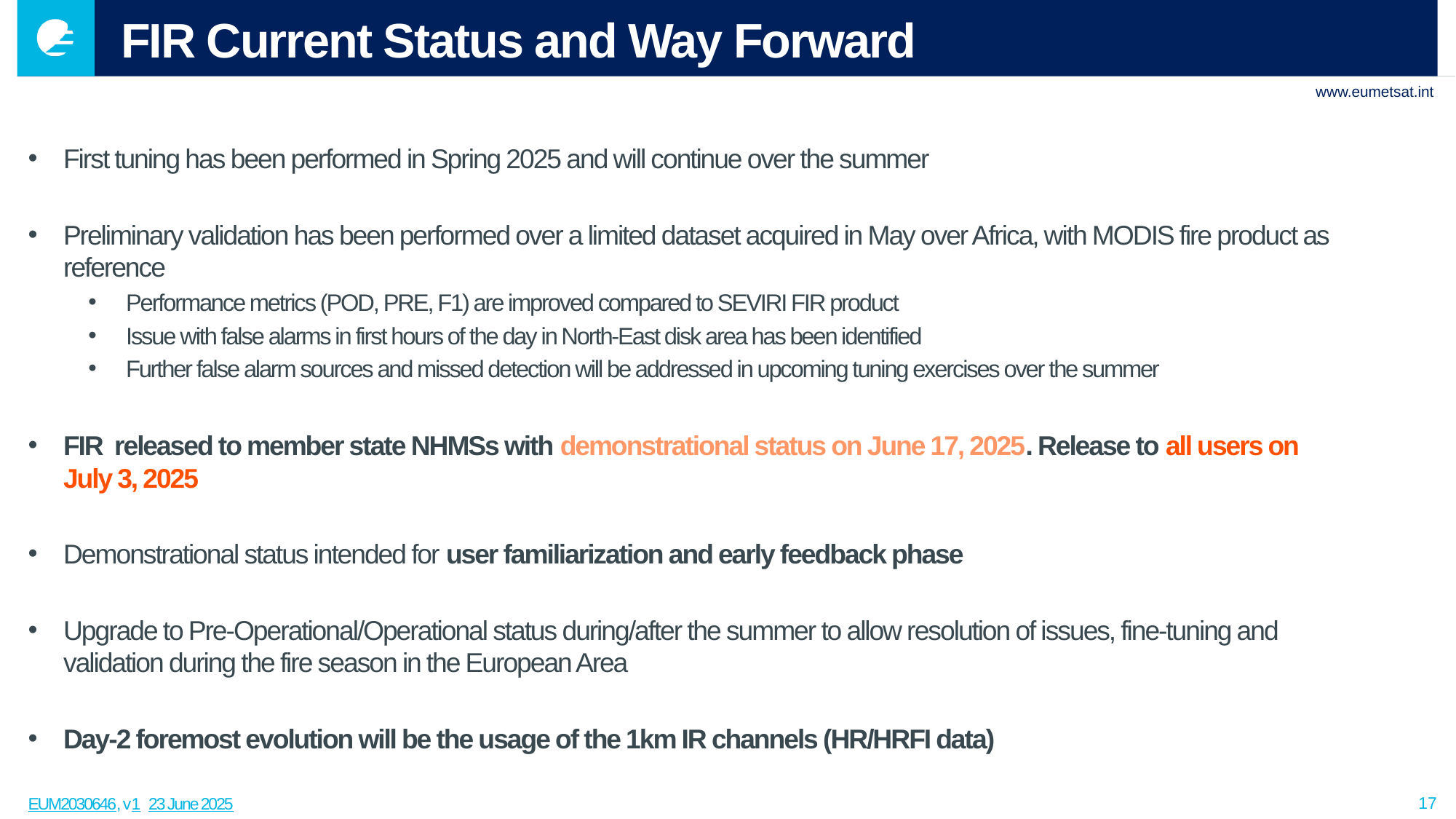

# FIR Current Status and Way Forward
First tuning has been performed in Spring 2025 and will continue over the summer

Preliminary validation has been performed over a limited dataset acquired in May over Africa, with MODIS fire product as reference
Performance metrics (POD, PRE, F1) are improved compared to SEVIRI FIR product
Issue with false alarms in first hours of the day in North-East disk area has been identified
Further false alarm sources and missed detection will be addressed in upcoming tuning exercises over the summer

FIR  released to member state NHMSs with demonstrational status on June 17, 2025. Release to all users on July 3, 2025

Demonstrational status intended for user familiarization and early feedback phase

Upgrade to Pre-Operational/Operational status during/after the summer to allow resolution of issues, fine-tuning and validation during the fire season in the European Area

Day-2 foremost evolution will be the usage of the 1km IR channels (HR/HRFI data)